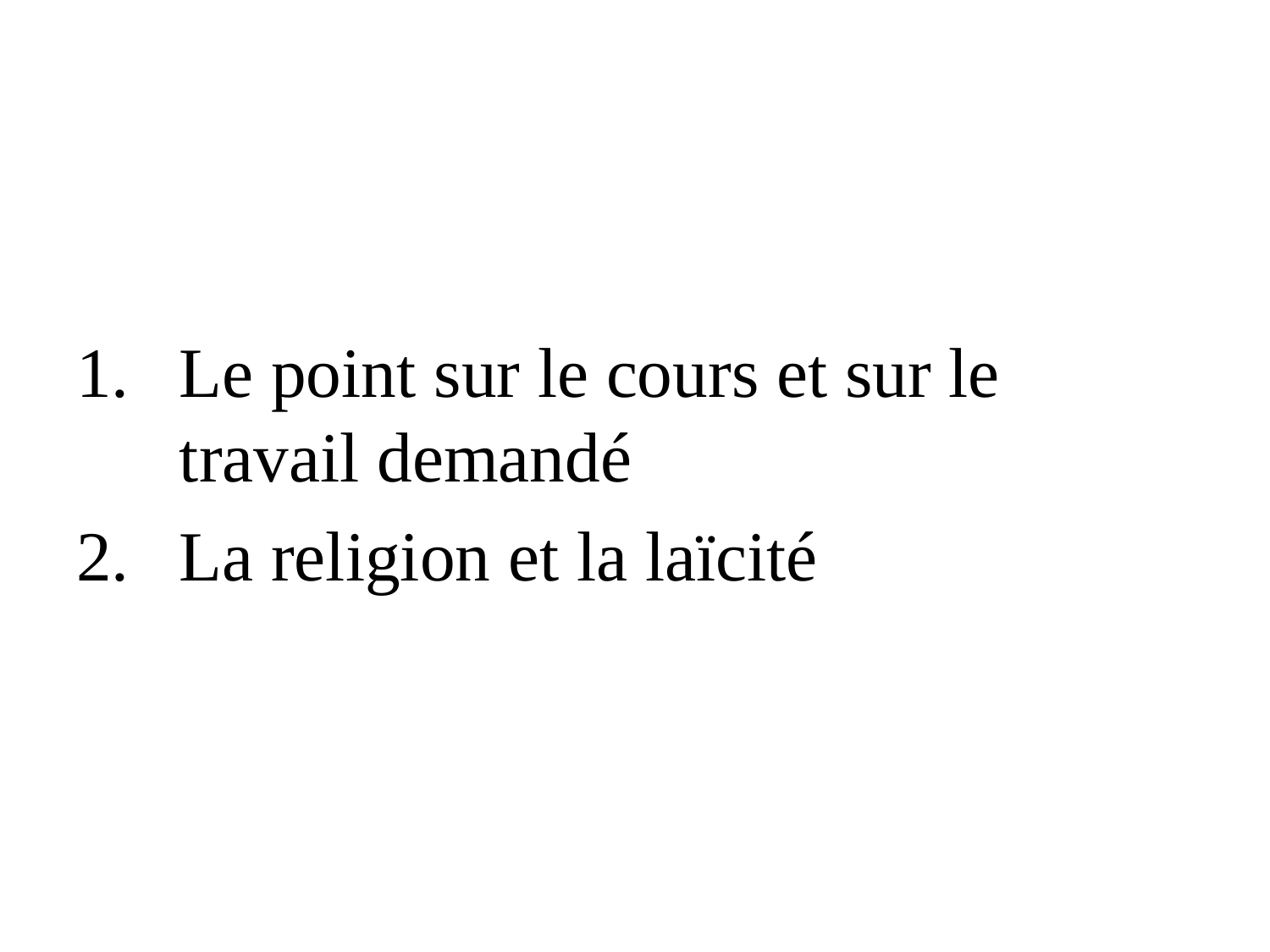

#

Le point sur le cours et sur le travail demandé
La religion et la laïcité